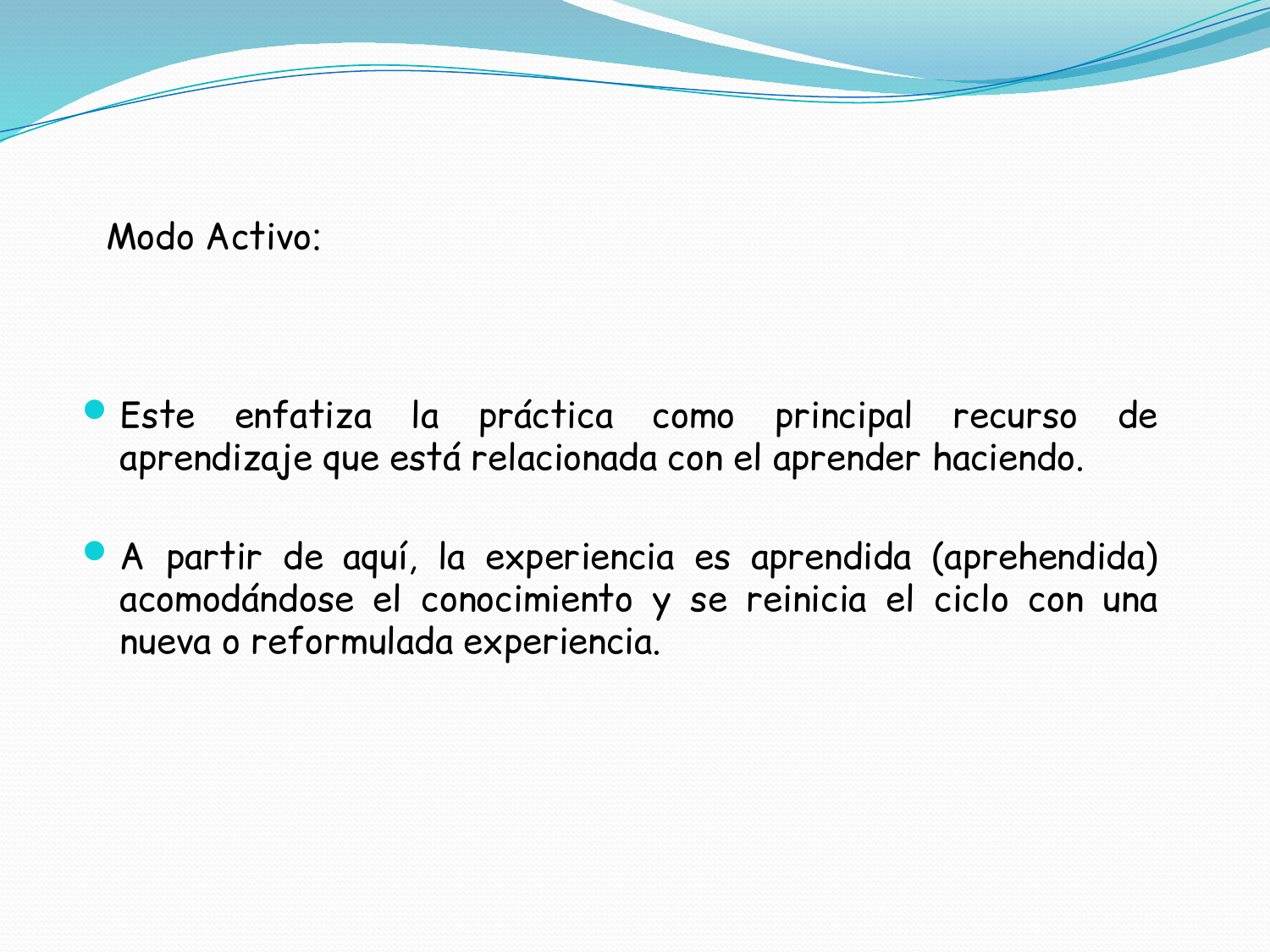

# Modo Activo:

Este enfatiza la práctica como principal recurso de aprendizaje que está relacionada con el aprender haciendo.

A partir de aquí, la experiencia es aprendida (aprehendida) acomodándose el conocimiento y se reinicia el ciclo con una nueva o reformulada experiencia.